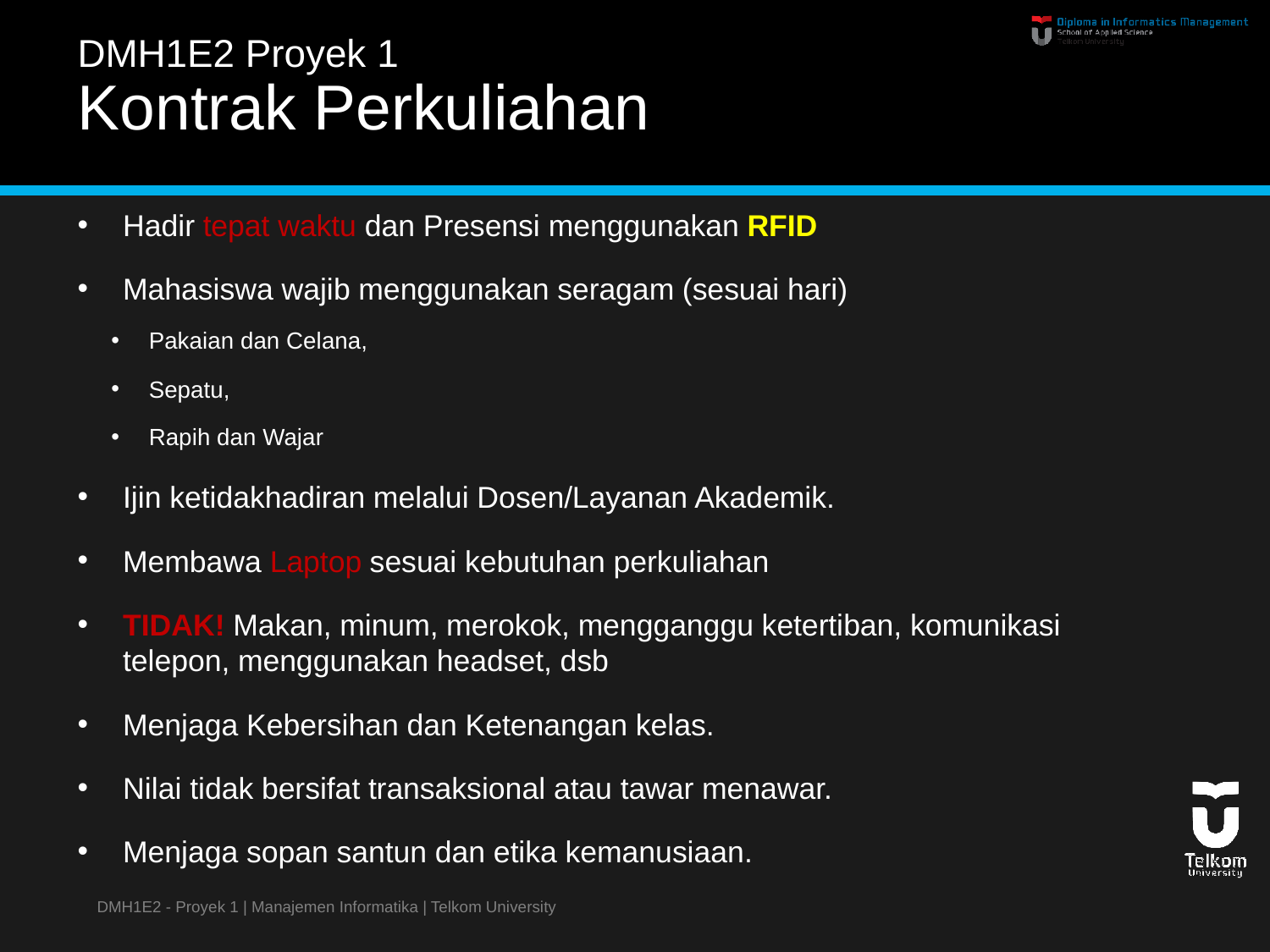

# DMH1E2 Proyek 1 Kontrak Perkuliahan
Hadir tepat waktu dan Presensi menggunakan RFID
Mahasiswa wajib menggunakan seragam (sesuai hari)
Pakaian dan Celana,
Sepatu,
Rapih dan Wajar
Ijin ketidakhadiran melalui Dosen/Layanan Akademik.
Membawa Laptop sesuai kebutuhan perkuliahan
TIDAK! Makan, minum, merokok, mengganggu ketertiban, komunikasi telepon, menggunakan headset, dsb
Menjaga Kebersihan dan Ketenangan kelas.
Nilai tidak bersifat transaksional atau tawar menawar.
Menjaga sopan santun dan etika kemanusiaan.
DMH1E2 - Proyek 1 | Manajemen Informatika | Telkom University